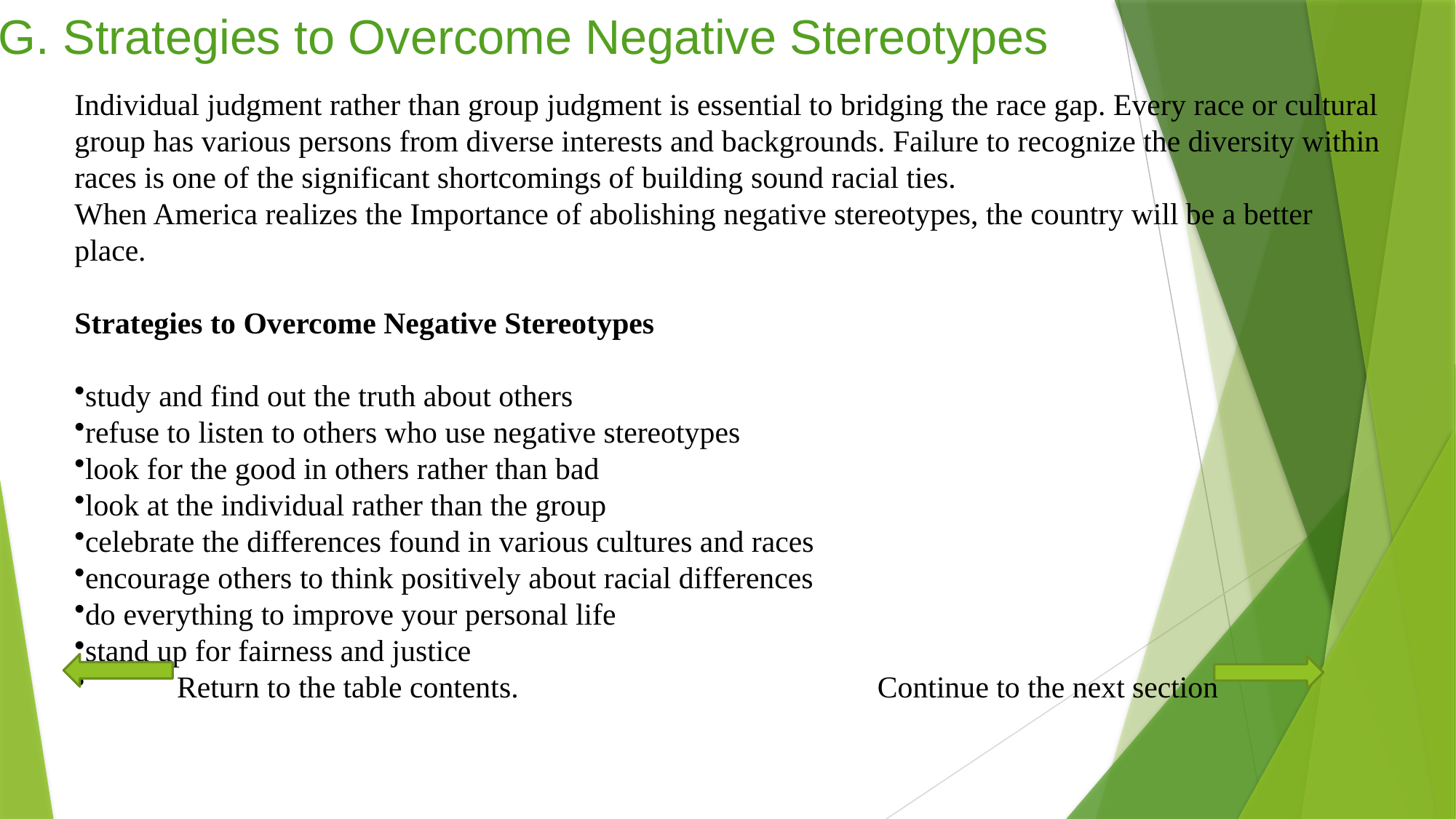

# G. Strategies to Overcome Negative Stereotypes
Individual judgment rather than group judgment is essential to bridging the race gap. Every race or cultural group has various persons from diverse interests and backgrounds. Failure to recognize the diversity within races is one of the significant shortcomings of building sound racial ties.
When America realizes the Importance of abolishing negative stereotypes, the country will be a better place.

Strategies to Overcome Negative Stereotypes

study and find out the truth about others
refuse to listen to others who use negative stereotypes
look for the good in others rather than bad
look at the individual rather than the group
celebrate the differences found in various cultures and races
encourage others to think positively about racial differences
do everything to improve your personal life
stand up for fairness and justice
            Return to the table contents.                                               Continue to the next section